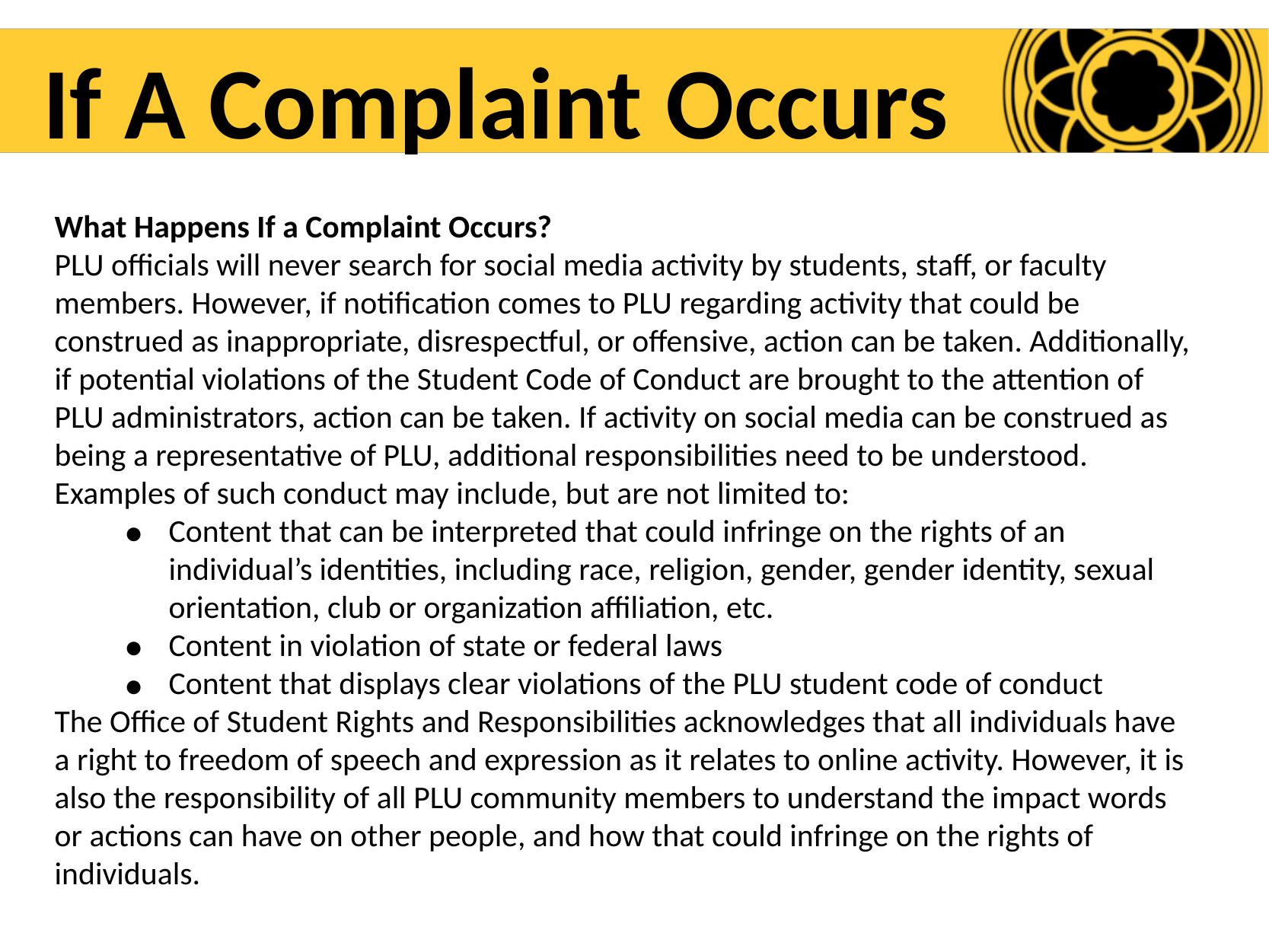

# If A Complaint Occurs
What Happens If a Complaint Occurs?
PLU officials will never search for social media activity by students, staff, or faculty members. However, if notification comes to PLU regarding activity that could be construed as inappropriate, disrespectful, or offensive, action can be taken. Additionally, if potential violations of the Student Code of Conduct are brought to the attention of PLU administrators, action can be taken. If activity on social media can be construed as being a representative of PLU, additional responsibilities need to be understood. Examples of such conduct may include, but are not limited to:
Content that can be interpreted that could infringe on the rights of an individual’s identities, including race, religion, gender, gender identity, sexual orientation, club or organization affiliation, etc.
Content in violation of state or federal laws
Content that displays clear violations of the PLU student code of conduct
The Office of Student Rights and Responsibilities acknowledges that all individuals have a right to freedom of speech and expression as it relates to online activity. However, it is also the responsibility of all PLU community members to understand the impact words or actions can have on other people, and how that could infringe on the rights of individuals.
Subtitle